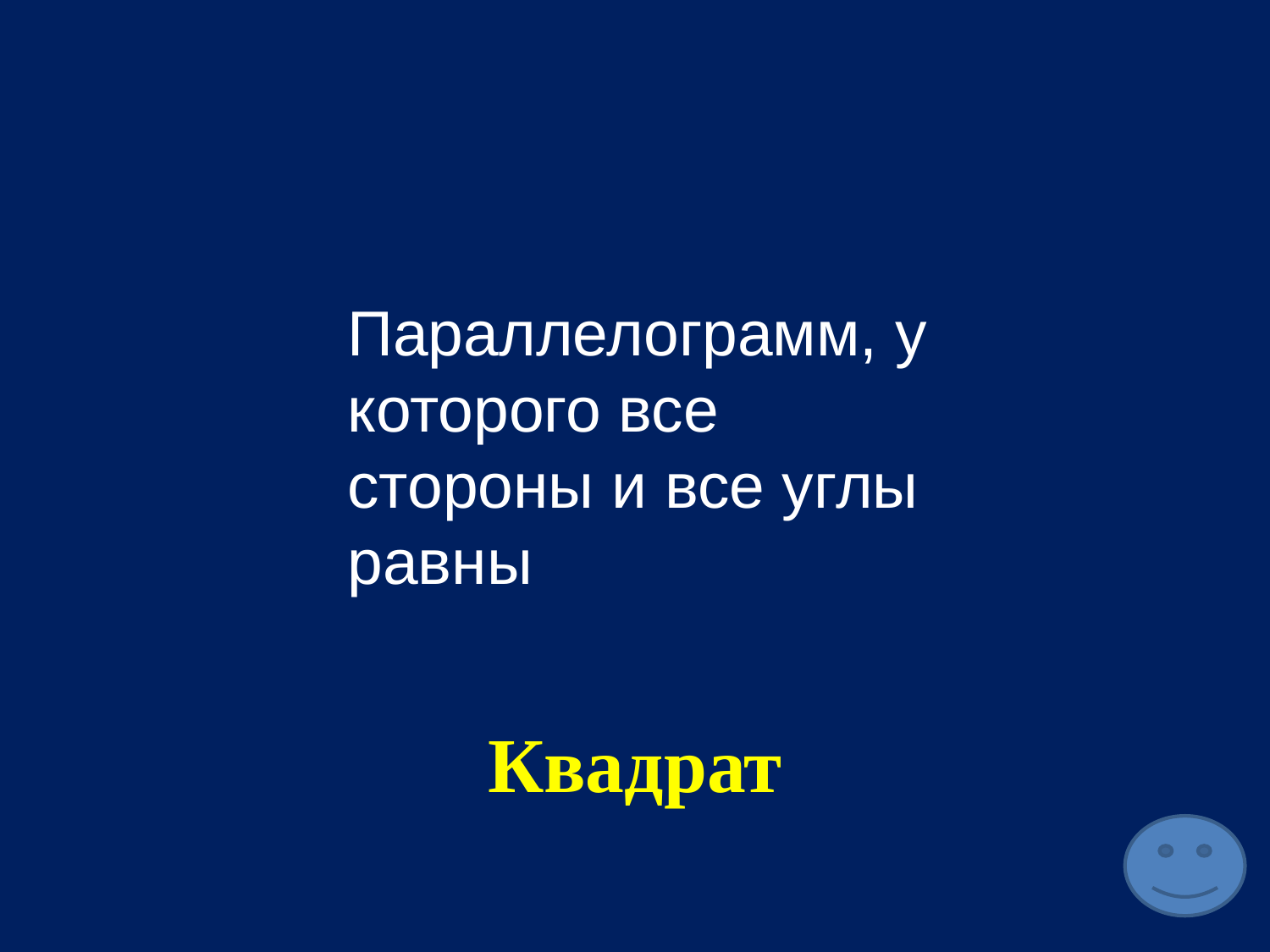

Параллелограмм, у которого все стороны и все углы равны
Квадрат